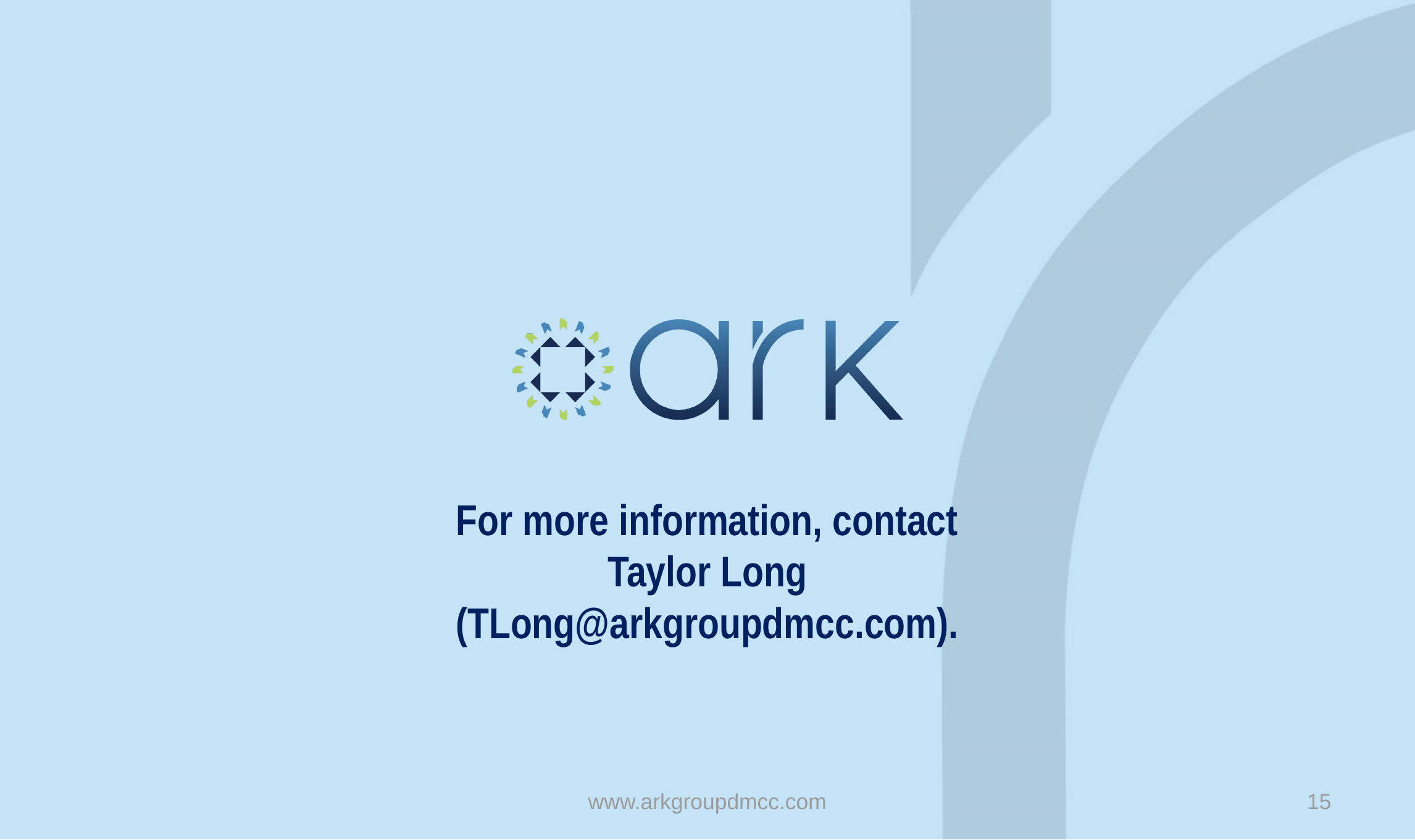

# For more information, contact Taylor Long (TLong@arkgroupdmcc.com).
www.arkgroupdmcc.com
15